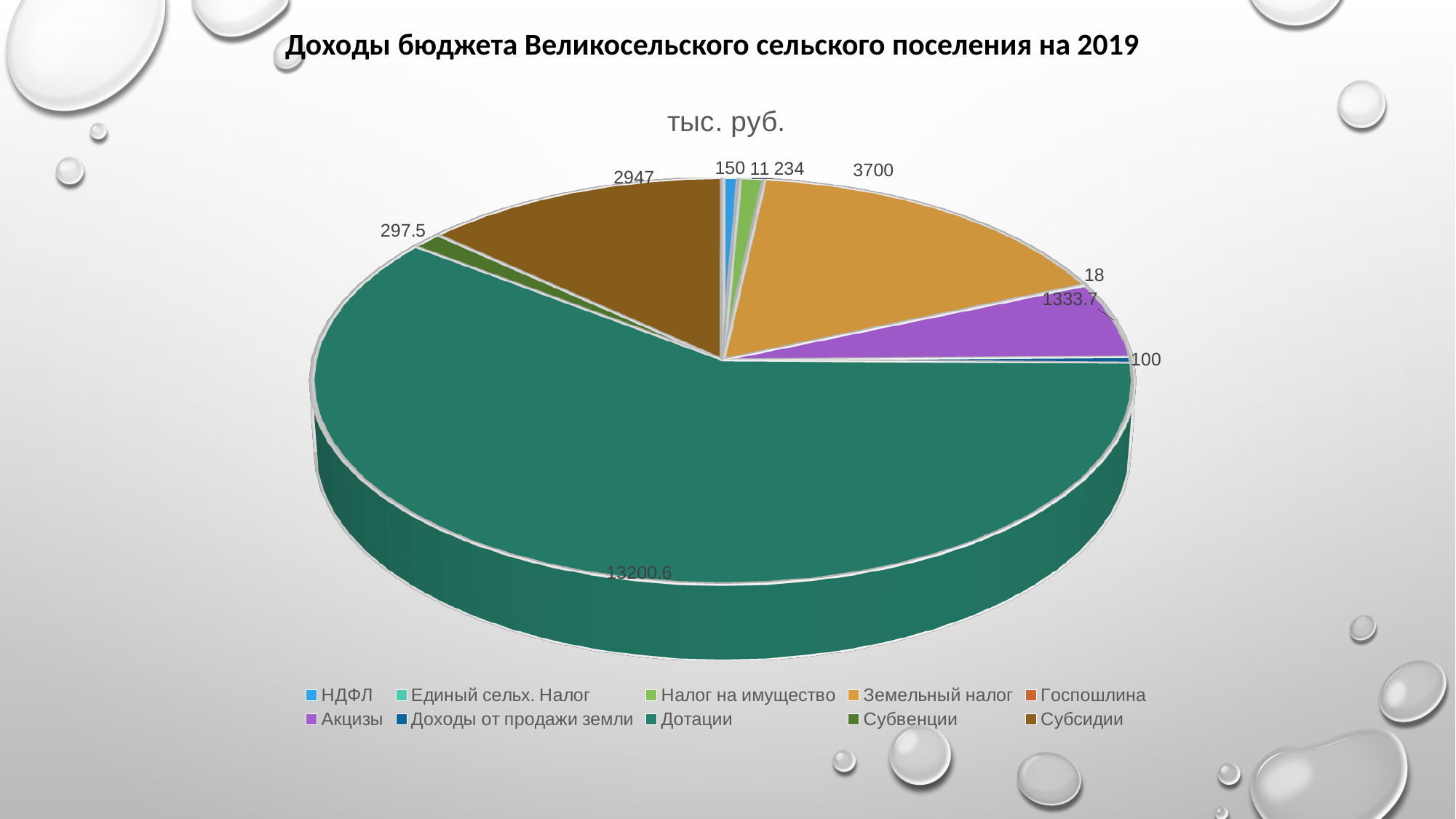

Доходы бюджета Великосельского сельского поселения на 2019

[unsupported chart]